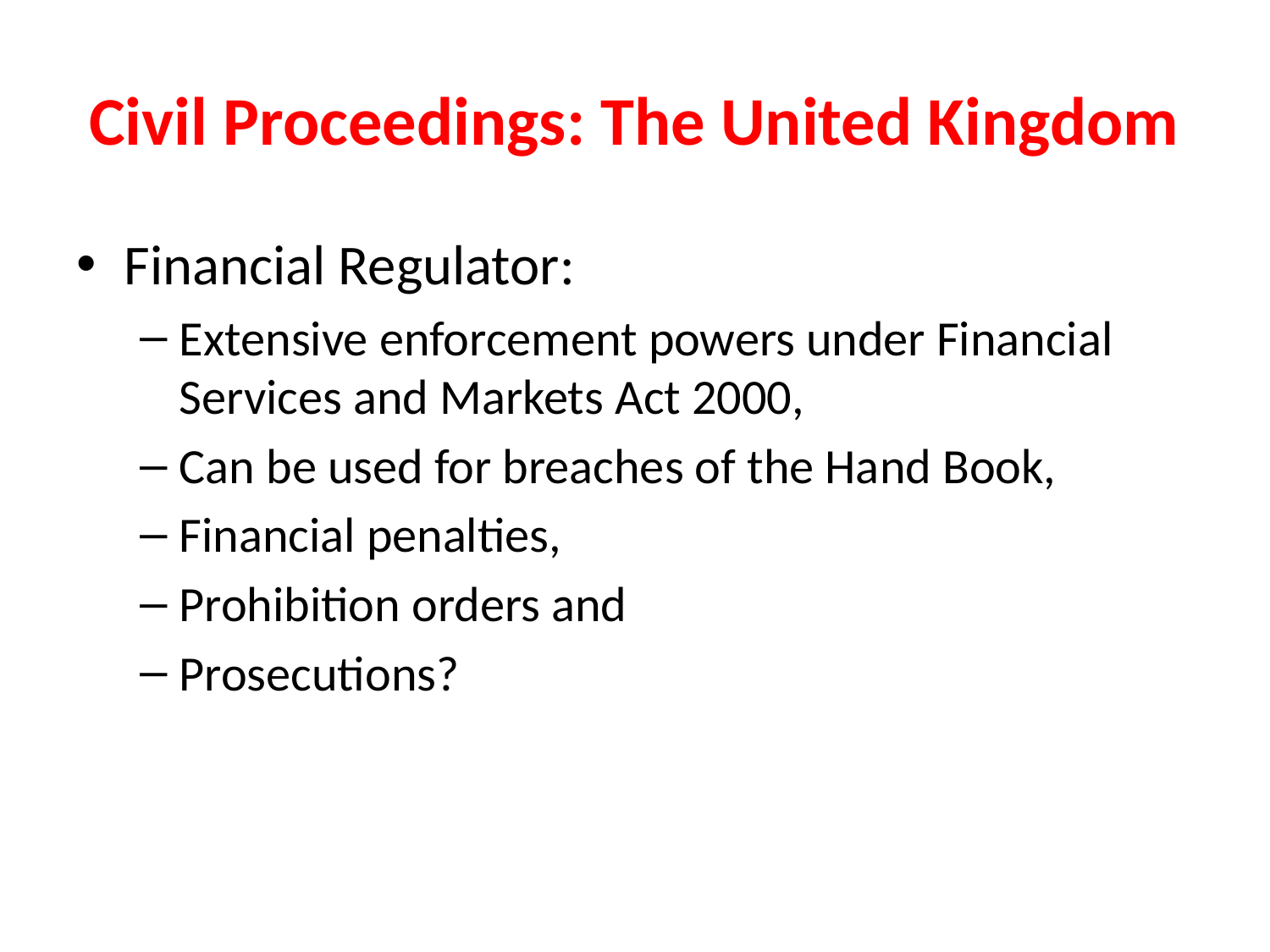

# Civil Proceedings: The United Kingdom
Financial Regulator:
Extensive enforcement powers under Financial Services and Markets Act 2000,
Can be used for breaches of the Hand Book,
Financial penalties,
Prohibition orders and
Prosecutions?